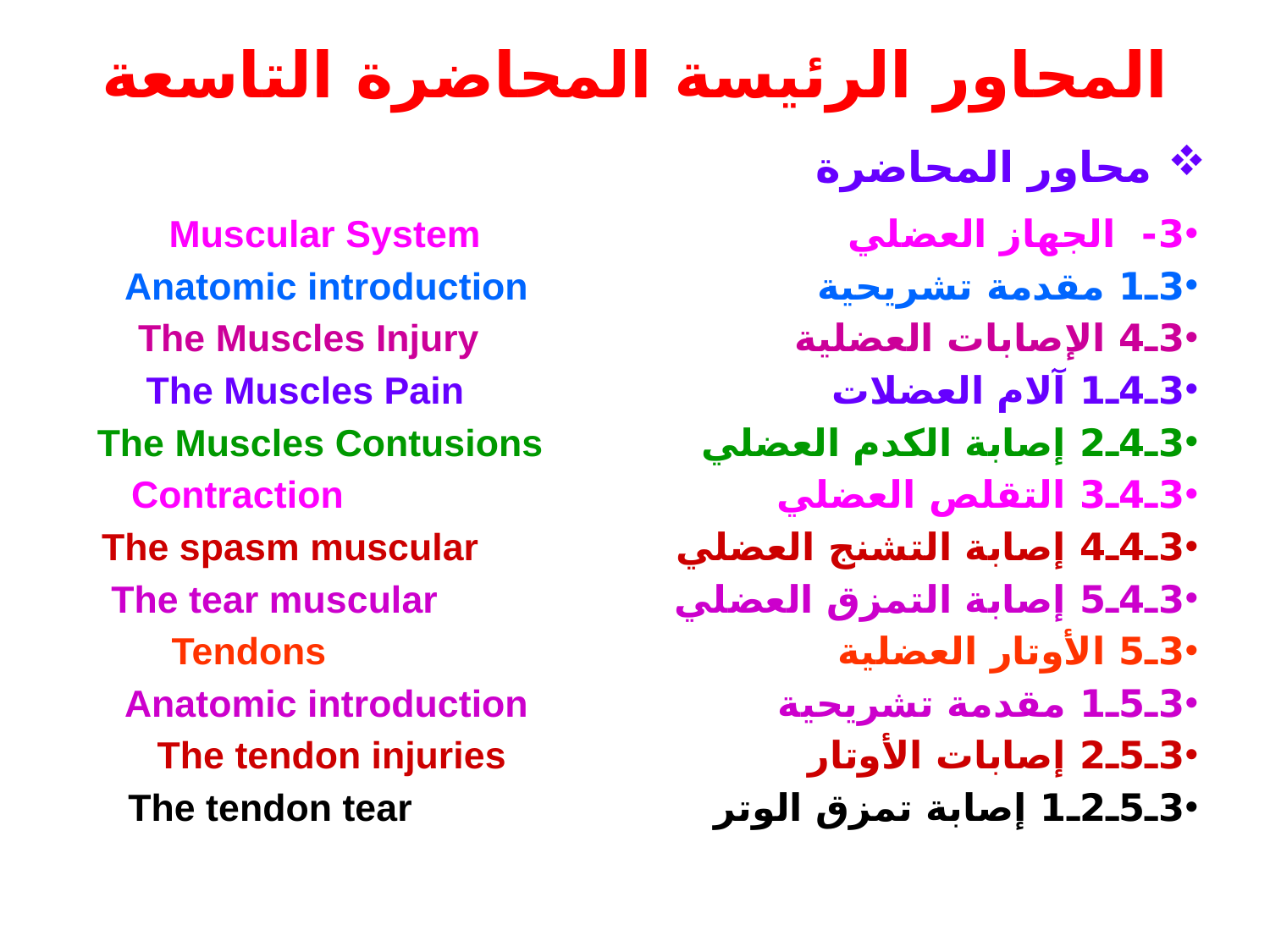

# المحاور الرئيسة المحاضرة التاسعة
محاور المحاضرة
3-  الجهاز العضلي                            Muscular System
3ـ1 مقدمة تشريحية                      Anatomic introduction
3ـ4 الإصابات العضلية                        The Muscles Injury
3ـ4ـ1 آلام العضلات                            The Muscles Pain
3ـ4ـ2 إصابة الكدم العضلي            The Muscles Contusions
3ـ4ـ3 التقلص العضلي                                 Contraction
3ـ4ـ4 إصابة التشنج العضلي               The spasm muscular
3ـ4ـ5 إصابة التمزق العضلي                  The tear muscular
3ـ5 الأوتار العضلية                                       Tendons
3ـ5ـ1 مقدمة تشريحية                   Anatomic introduction
3ـ5ـ2 إصابات الأوتار                       The tendon injuries
3ـ5ـ2ـ1 إصابة تمزق الوتر                       The tendon tear